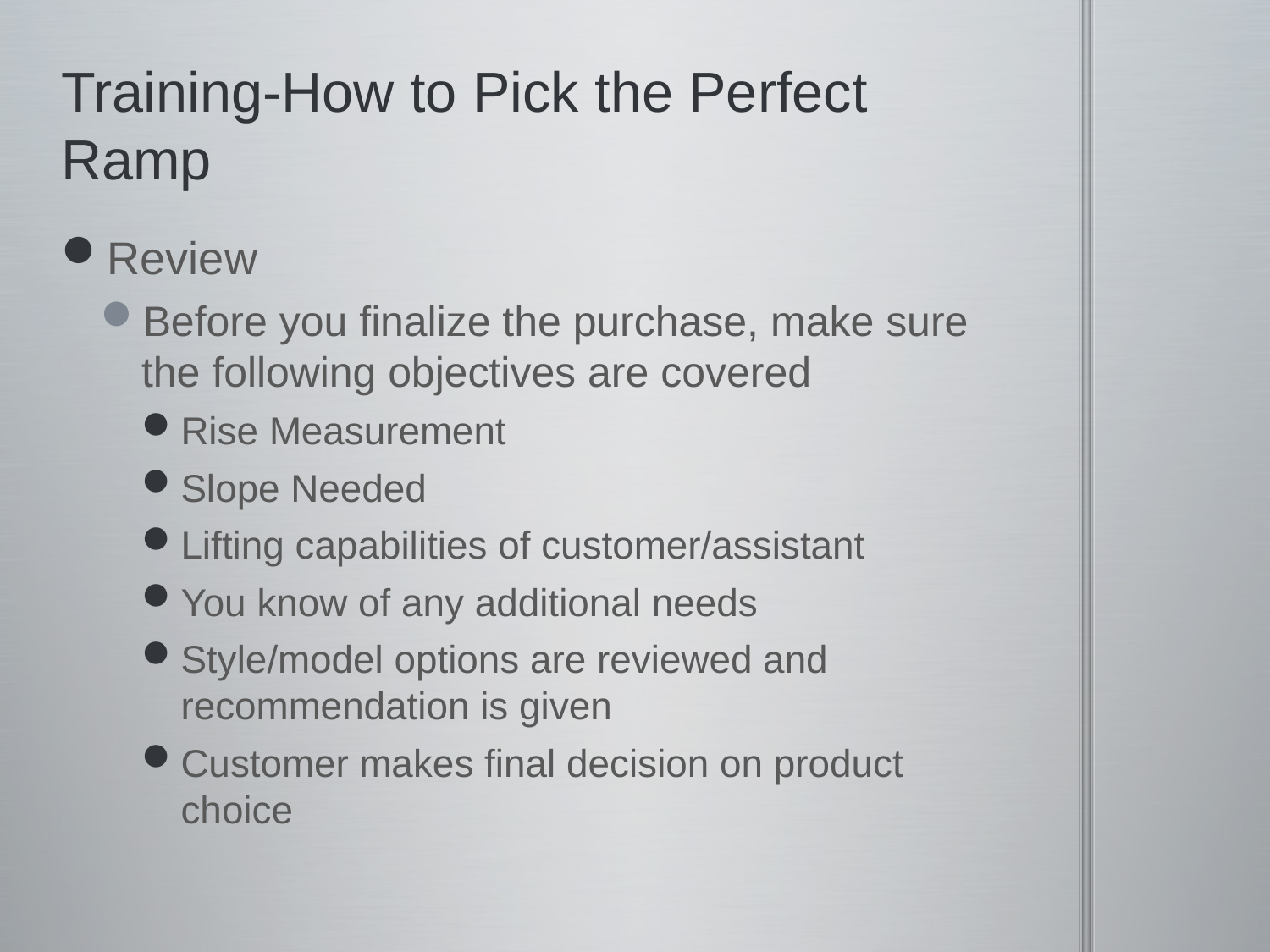

# Training-How to Pick the Perfect Ramp
Review
Before you finalize the purchase, make sure the following objectives are covered
Rise Measurement
Slope Needed
Lifting capabilities of customer/assistant
You know of any additional needs
Style/model options are reviewed and recommendation is given
Customer makes final decision on product choice